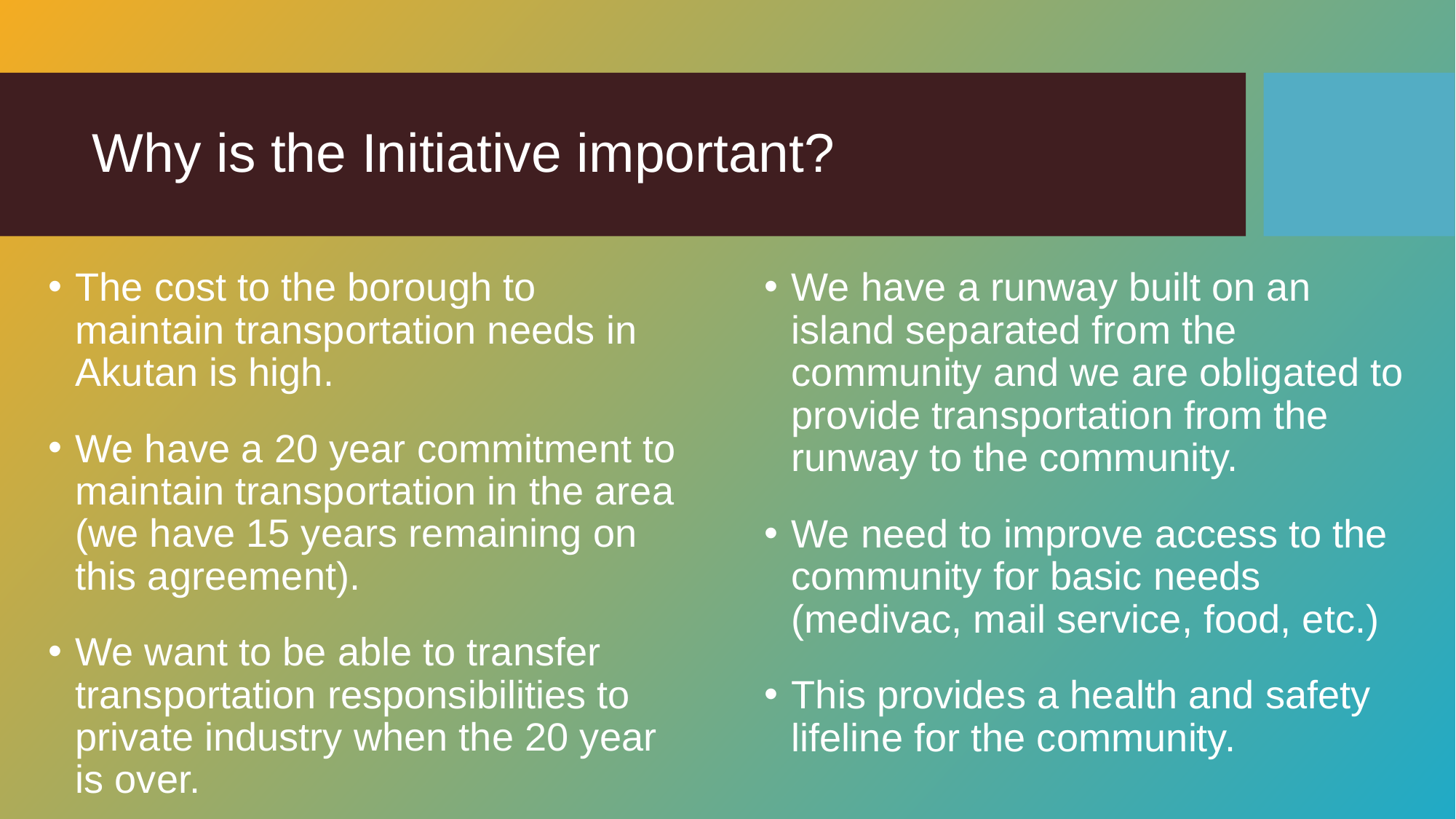

# Why is the Initiative important?
We have a runway built on an island separated from the community and we are obligated to provide transportation from the runway to the community.
We need to improve access to the community for basic needs (medivac, mail service, food, etc.)
This provides a health and safety lifeline for the community.
The cost to the borough to maintain transportation needs in Akutan is high.
We have a 20 year commitment to maintain transportation in the area (we have 15 years remaining on this agreement).
We want to be able to transfer transportation responsibilities to private industry when the 20 year is over.